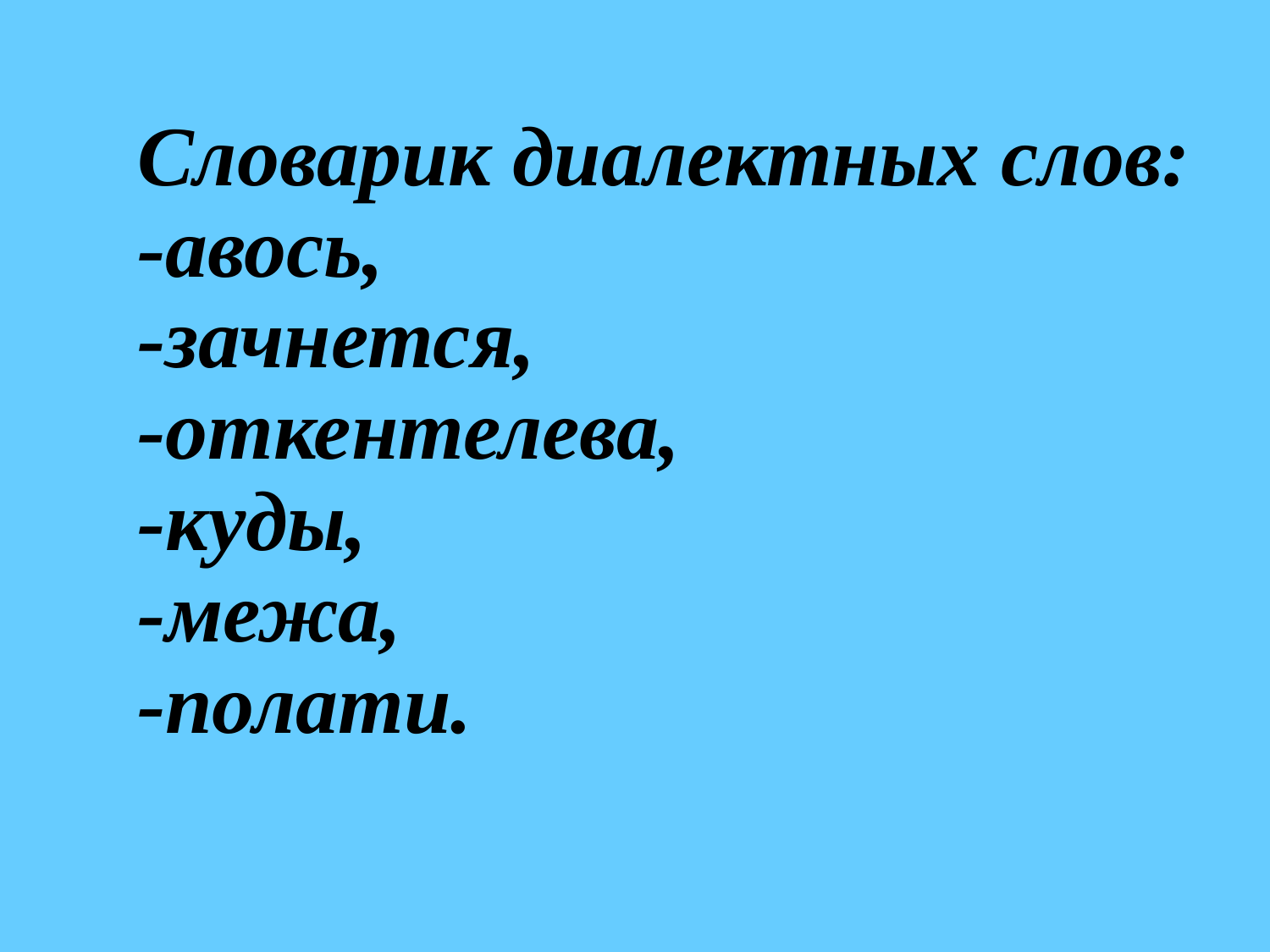

Словарик диалектных слов:
-авось,
-зачнется,
-откентелева,
-куды,
-межа,
-полати.